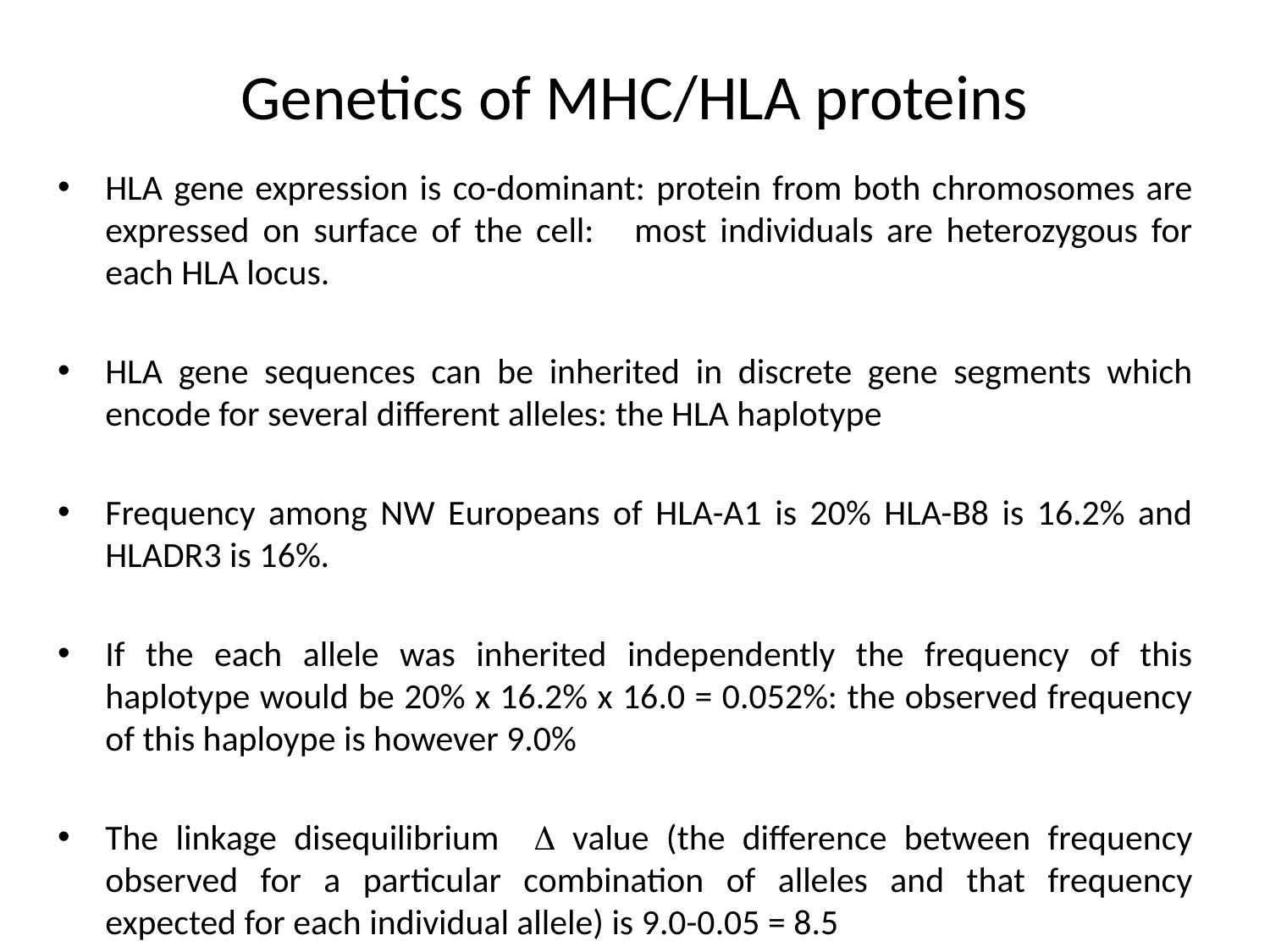

# Genetics of MHC/HLA proteins
HLA gene expression is co-dominant: protein from both chromosomes are expressed on surface of the cell:   most individuals are heterozygous for each HLA locus.

HLA gene sequences can be inherited in discrete gene segments which encode for several different alleles: the HLA haplotype

Frequency among NW Europeans of HLA-A1 is 20% HLA-B8 is 16.2% and HLADR3 is 16%.

If the each allele was inherited independently the frequency of this haplotype would be 20% x 16.2% x 16.0 = 0.052%: the observed frequency of this haploype is however 9.0%

The linkage disequilibrium  Δ value (the difference between frequency observed for a particular combination of alleles and that frequency expected for each individual allele) is 9.0-0.05 = 8.5